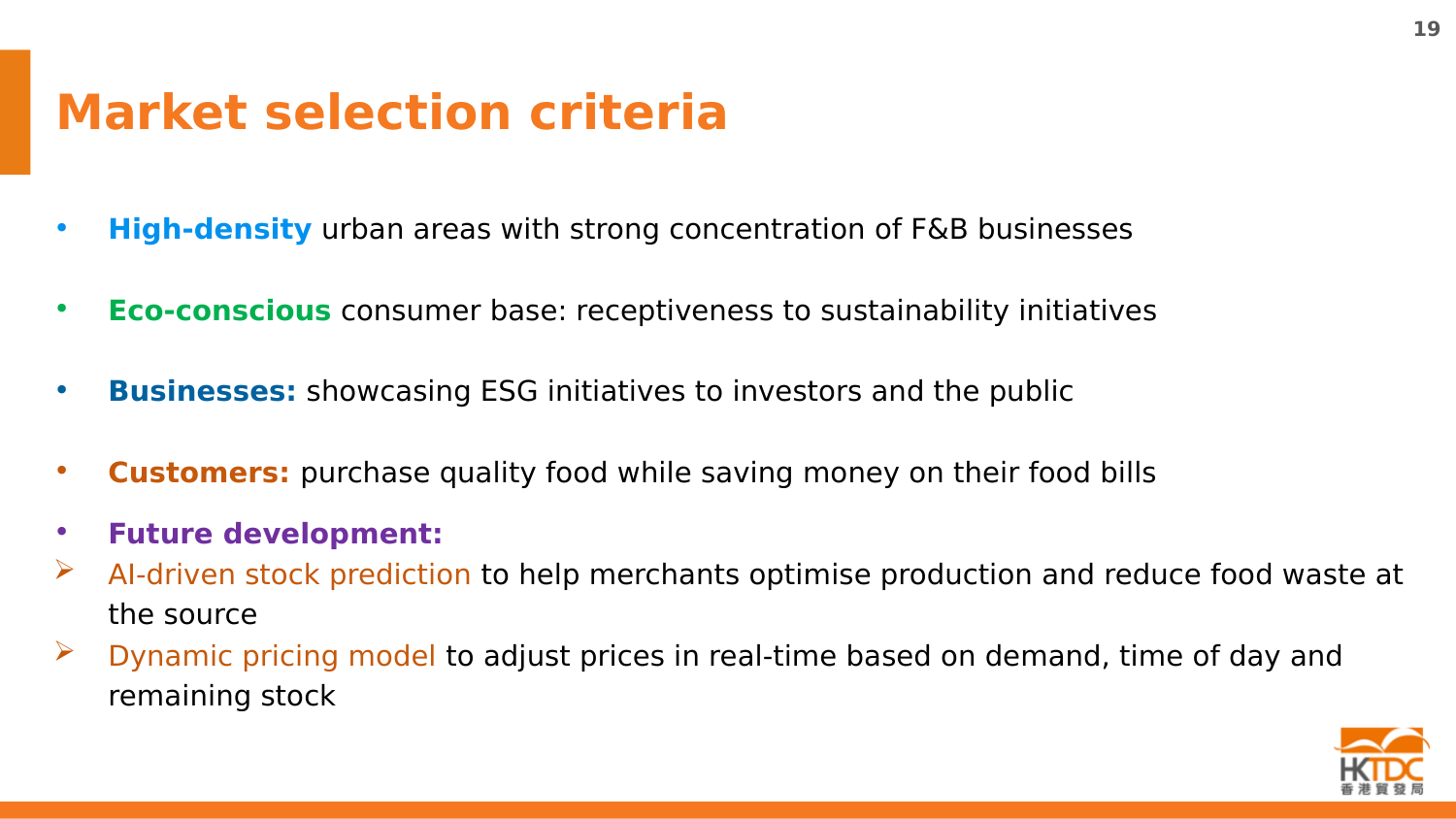

19
Market selection criteria
High-density urban areas with strong concentration of F&B businesses
Eco-conscious consumer base: receptiveness to sustainability initiatives
Businesses: showcasing ESG initiatives to investors and the public
Customers: purchase quality food while saving money on their food bills
Future development:
AI‑driven stock prediction to help merchants optimise production and reduce food waste at  the source
Dynamic pricing model to adjust prices in real‑time based on demand, time of day and remaining stock